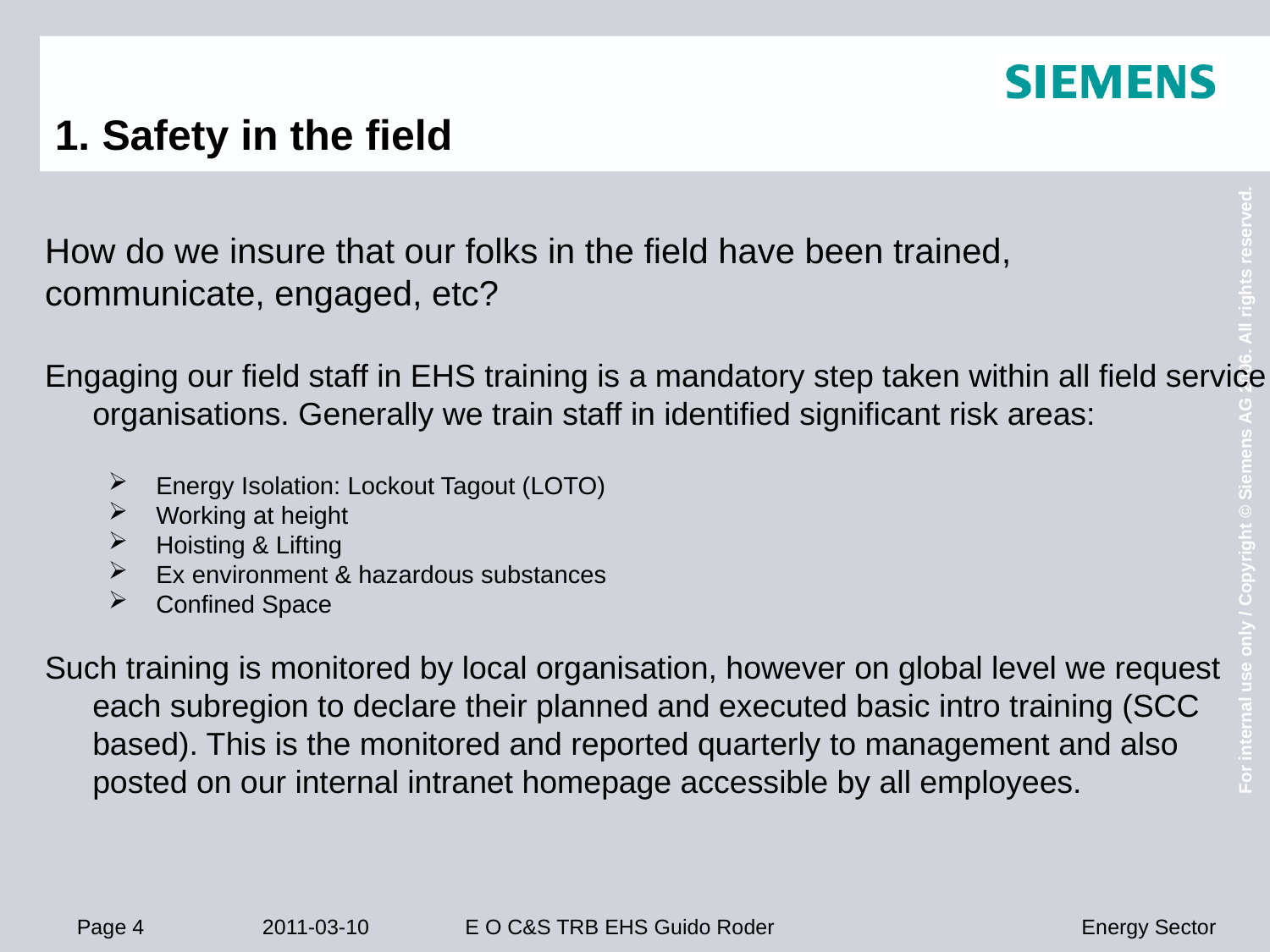

# 1. Safety in the field

How do we insure that our folks in the field have been trained,
communicate, engaged, etc?

Engaging our field staff in EHS training is a mandatory step taken within all field service organisations. Generally we train staff in identified significant risk areas:

Energy Isolation: Lockout Tagout (LOTO)
Working at height
Hoisting & Lifting
Ex environment & hazardous substances
Confined Space

Such training is monitored by local organisation, however on global level we request each subregion to declare their planned and executed basic intro training (SCC based). This is the monitored and reported quarterly to management and also posted on our internal intranet homepage accessible by all employees.